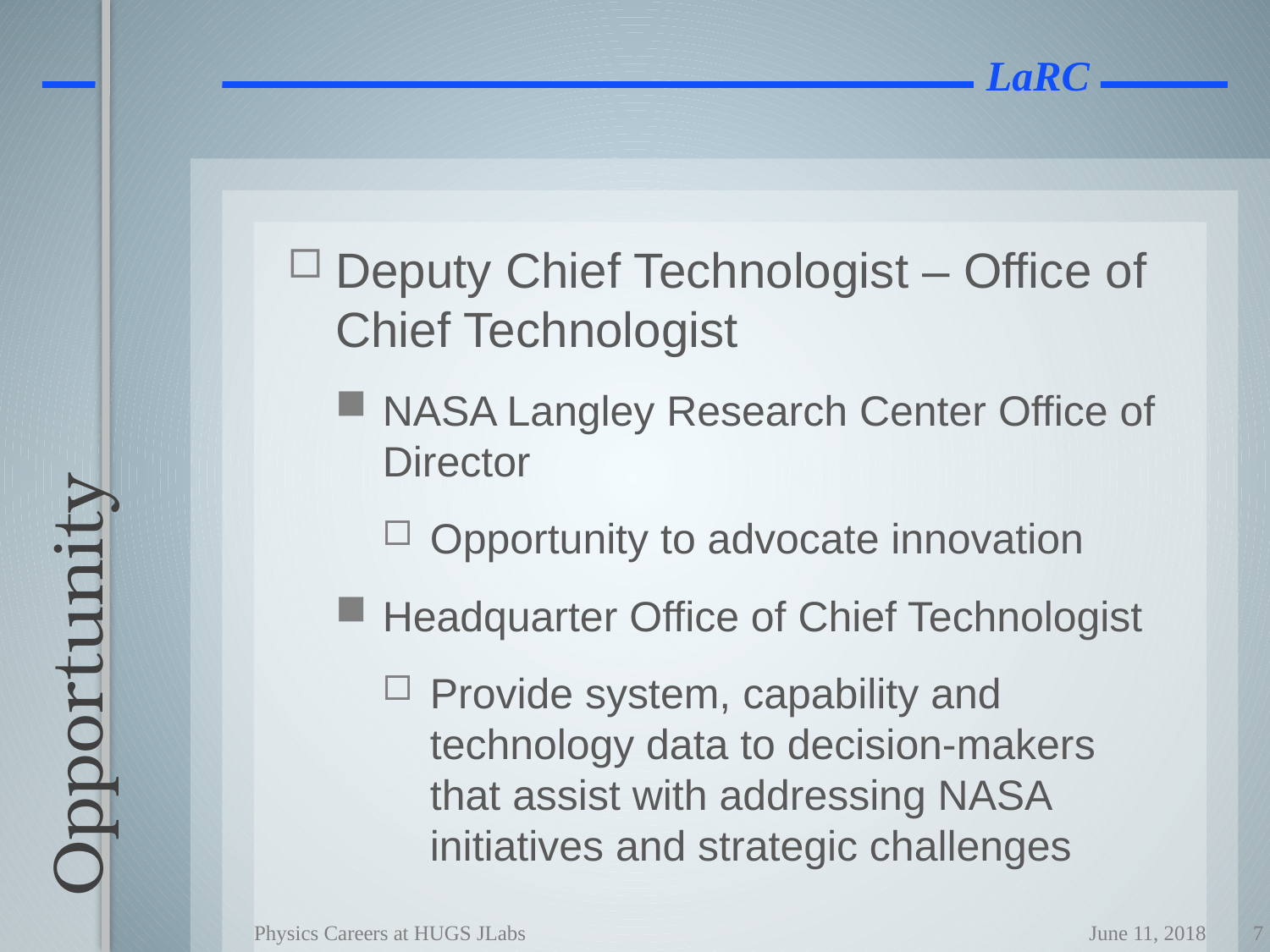

Deputy Chief Technologist – Office of Chief Technologist
NASA Langley Research Center Office of Director
Opportunity to advocate innovation
Headquarter Office of Chief Technologist
Provide system, capability and technology data to decision-makers that assist with addressing NASA initiatives and strategic challenges
# Opportunity
Physics Careers at HUGS JLabs
June 11, 2018
7